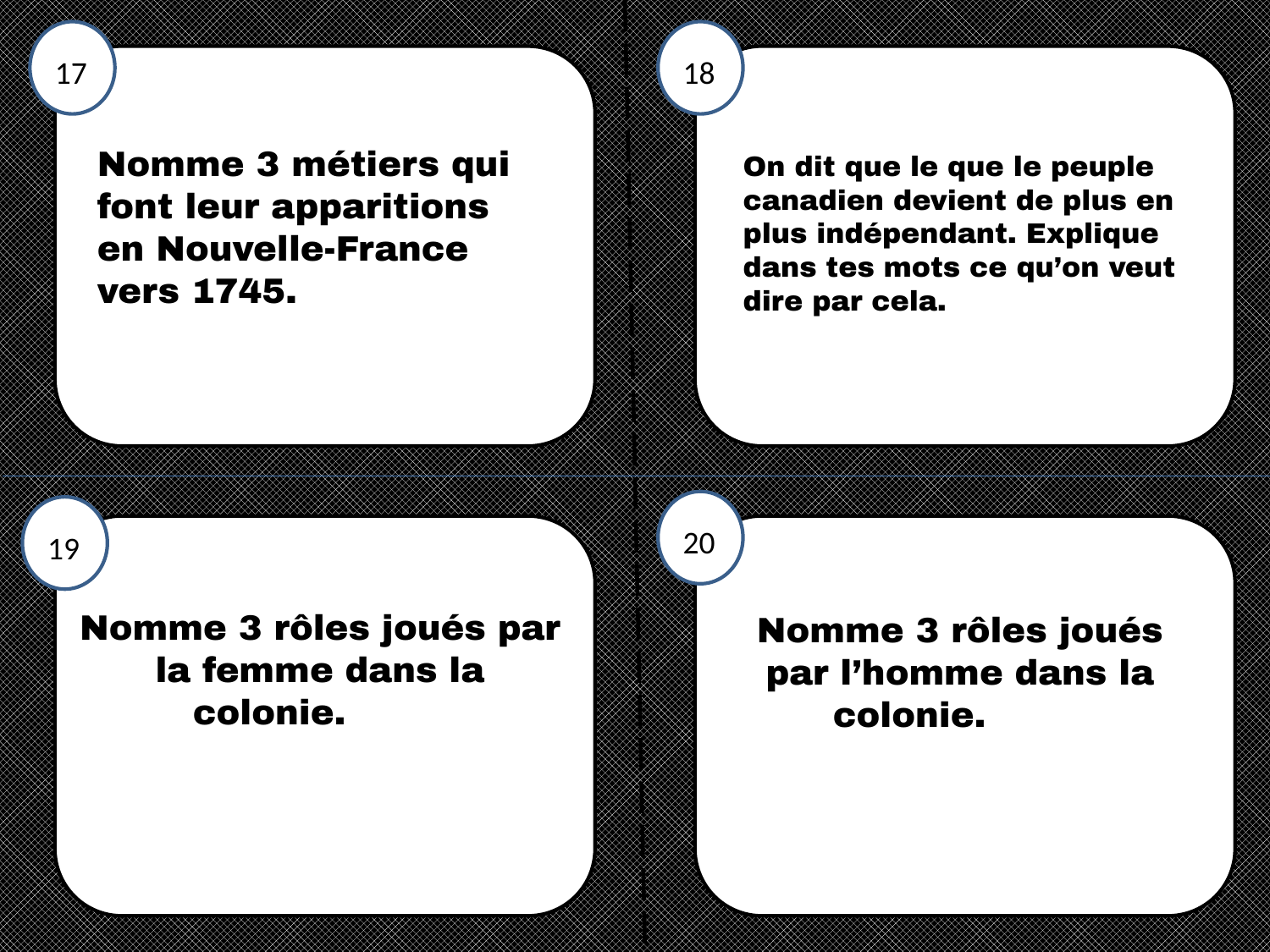

17
18

Nomme 3 métiers qui font leur apparitions en Nouvelle-France vers 1745.
On dit que le que le peuple canadien devient de plus en plus indépendant. Explique dans tes mots ce qu’on veut dire par cela.

20

19

Nomme 3 rôles joués par la femme dans la colonie.
Nomme 3 rôles joués par l’homme dans la colonie.